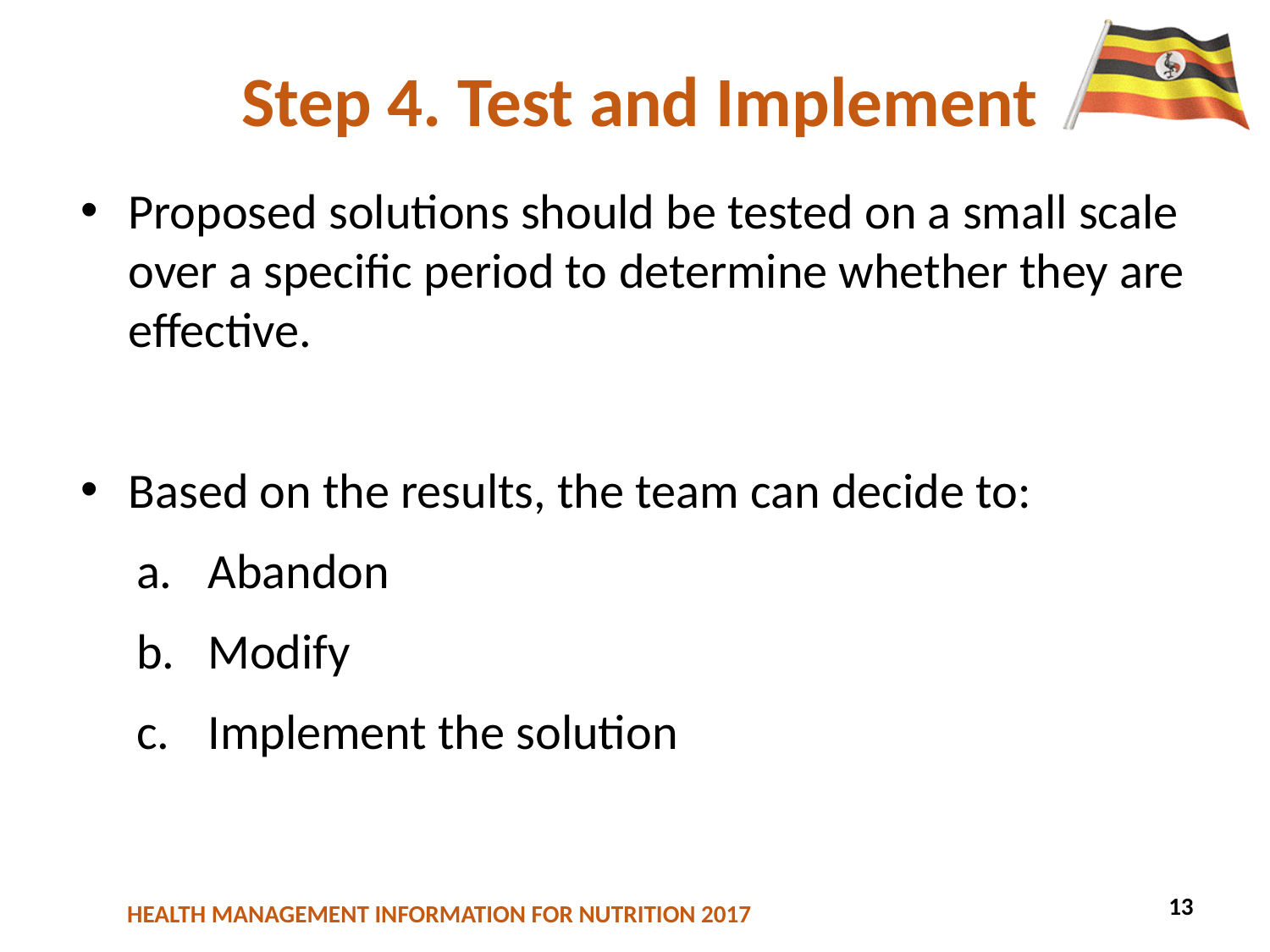

# Step 4. Test and Implement
Proposed solutions should be tested on a small scale over a specific period to determine whether they are effective.

Based on the results, the team can decide to:
Abandon
Modify
Implement the solution

13
27